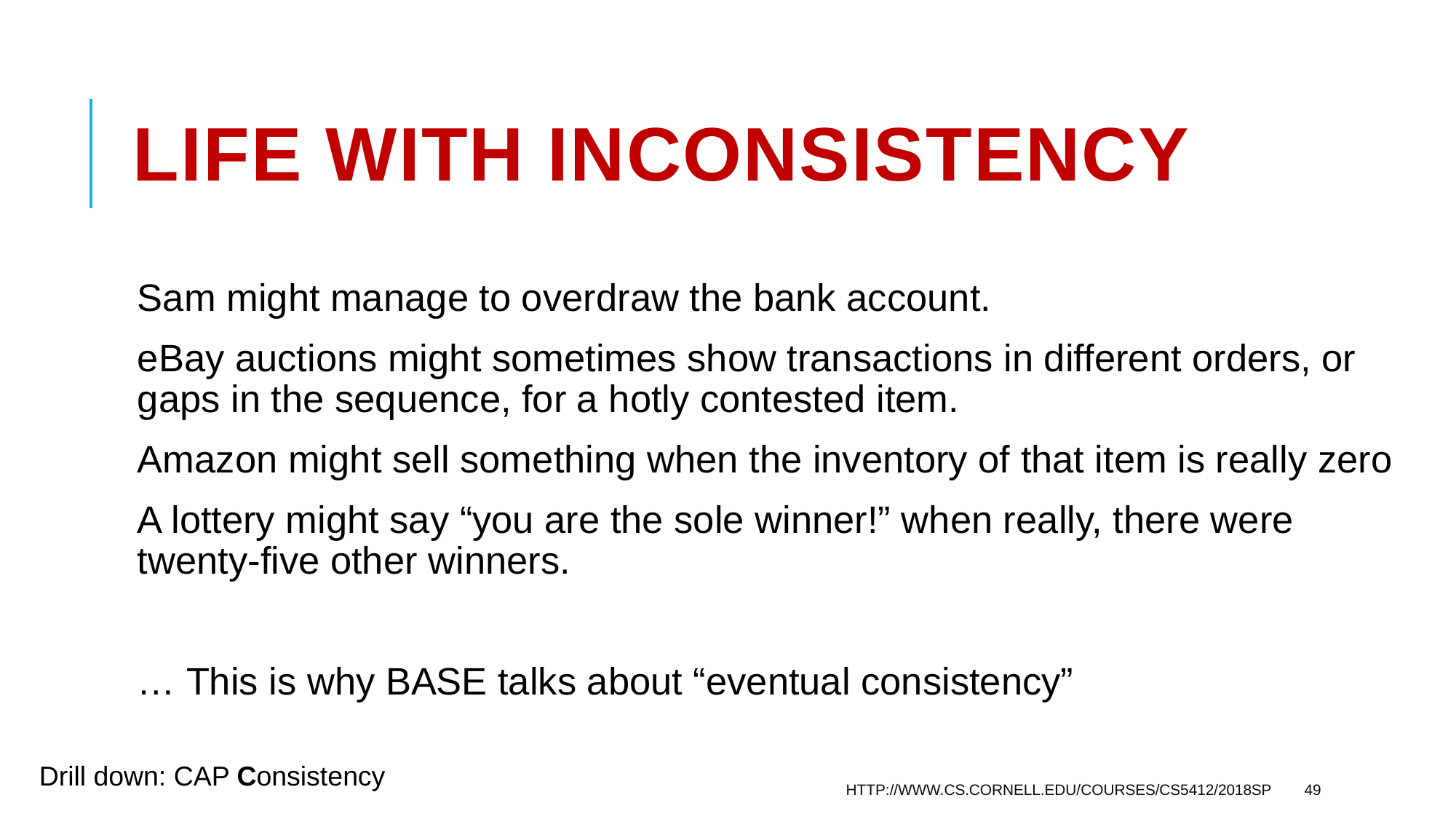

# Life with Inconsistency
Sam might manage to overdraw the bank account.
eBay auctions might sometimes show transactions in different orders, or gaps in the sequence, for a hotly contested item.
Amazon might sell something when the inventory of that item is really zero
A lottery might say “you are the sole winner!” when really, there were twenty-five other winners.

… This is why BASE talks about “eventual consistency”
Drill down: CAP Consistency
http://www.cs.cornell.edu/courses/cs5412/2018sp
49